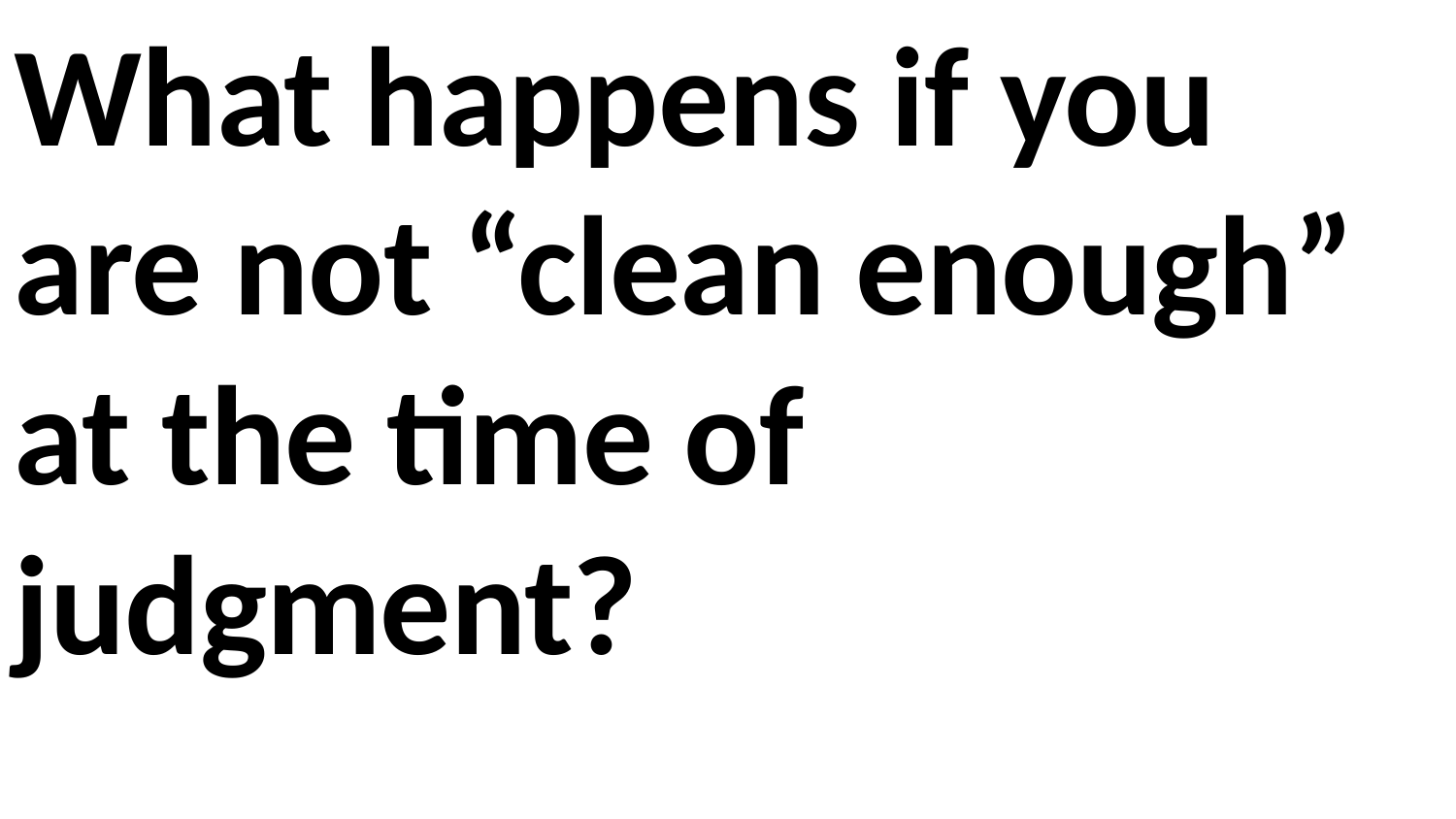

What happens if you are not “clean enough” at the time of judgment?